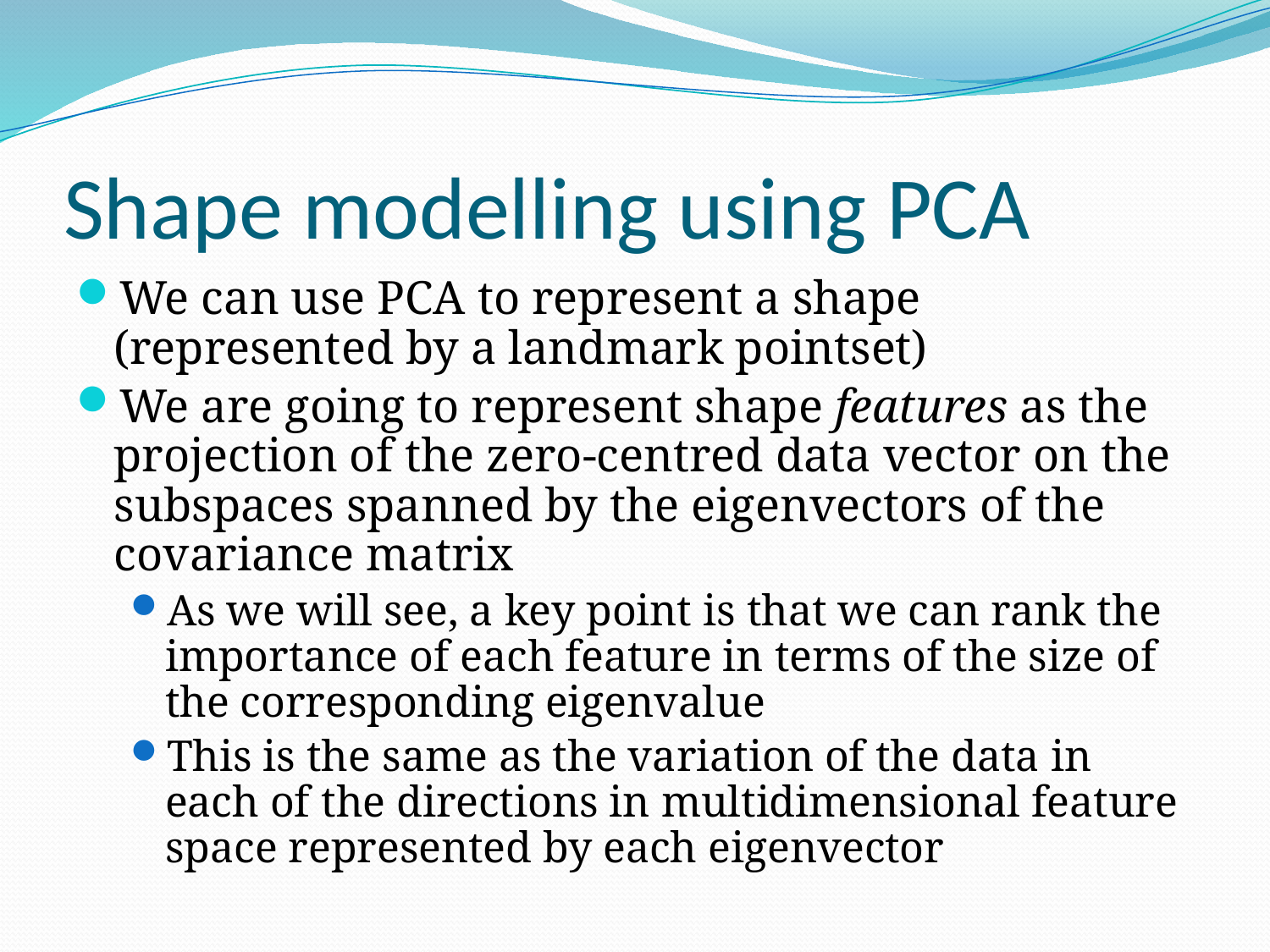

# Shape modelling using PCA
We can use PCA to represent a shape (represented by a landmark pointset)
We are going to represent shape features as the projection of the zero-centred data vector on the subspaces spanned by the eigenvectors of the covariance matrix
As we will see, a key point is that we can rank the importance of each feature in terms of the size of the corresponding eigenvalue
This is the same as the variation of the data in each of the directions in multidimensional feature space represented by each eigenvector